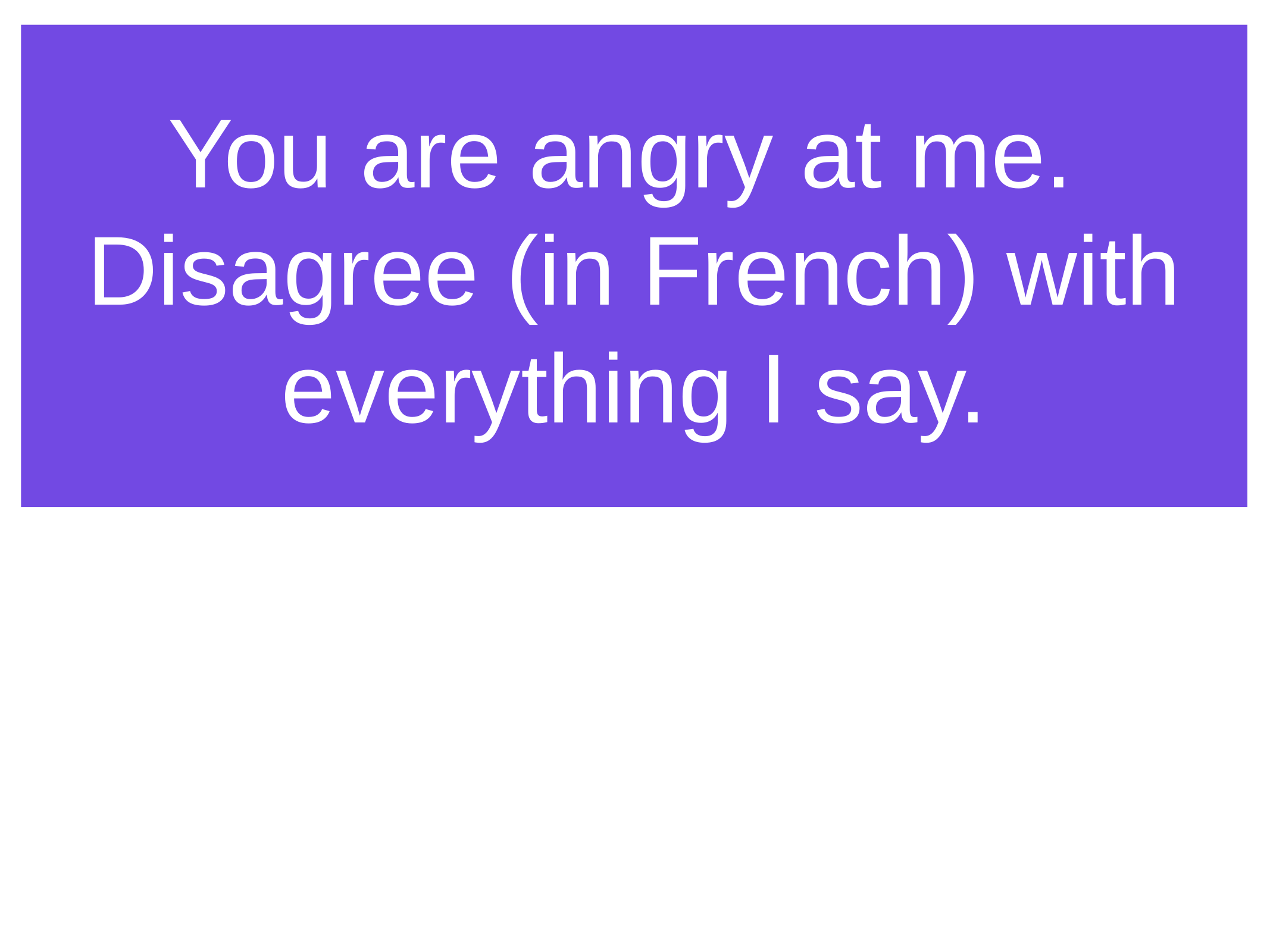

# You are angry at me.  Disagree (in French) with everything I say.